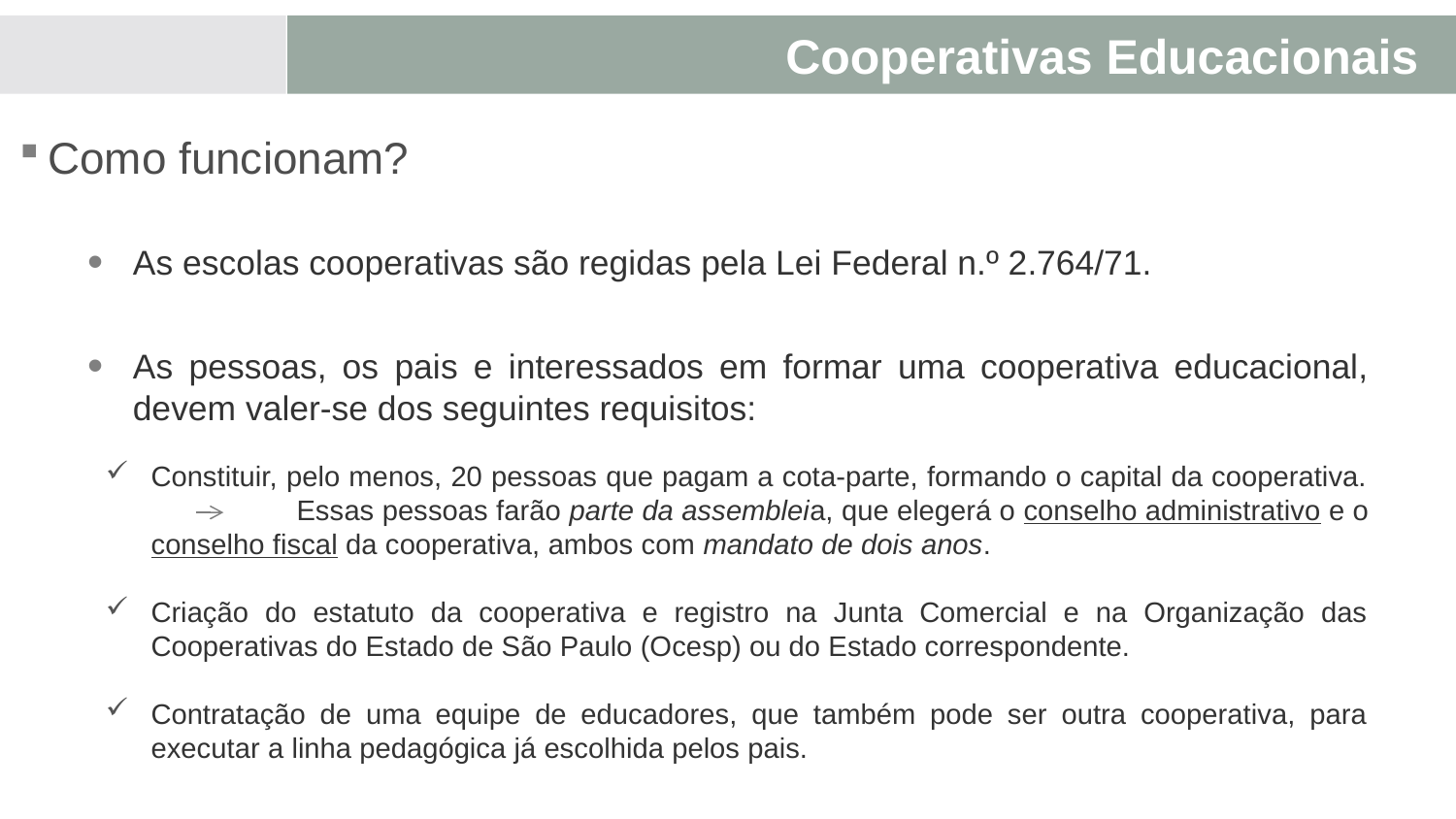

Cooperativas Educacionais
Como funcionam?
As escolas cooperativas são regidas pela Lei Federal n.º 2.764/71.

As pessoas, os pais e interessados em formar uma cooperativa educacional, devem valer-se dos seguintes requisitos:

Constituir, pelo menos, 20 pessoas que pagam a cota-parte, formando o capital da cooperativa. 	Essas pessoas farão parte da assembleia, que elegerá o conselho administrativo e o conselho fiscal da cooperativa, ambos com mandato de dois anos.

Criação do estatuto da cooperativa e registro na Junta Comercial e na Organização das Cooperativas do Estado de São Paulo (Ocesp) ou do Estado correspondente.

Contratação de uma equipe de educadores, que também pode ser outra cooperativa, para executar a linha pedagógica já escolhida pelos pais.